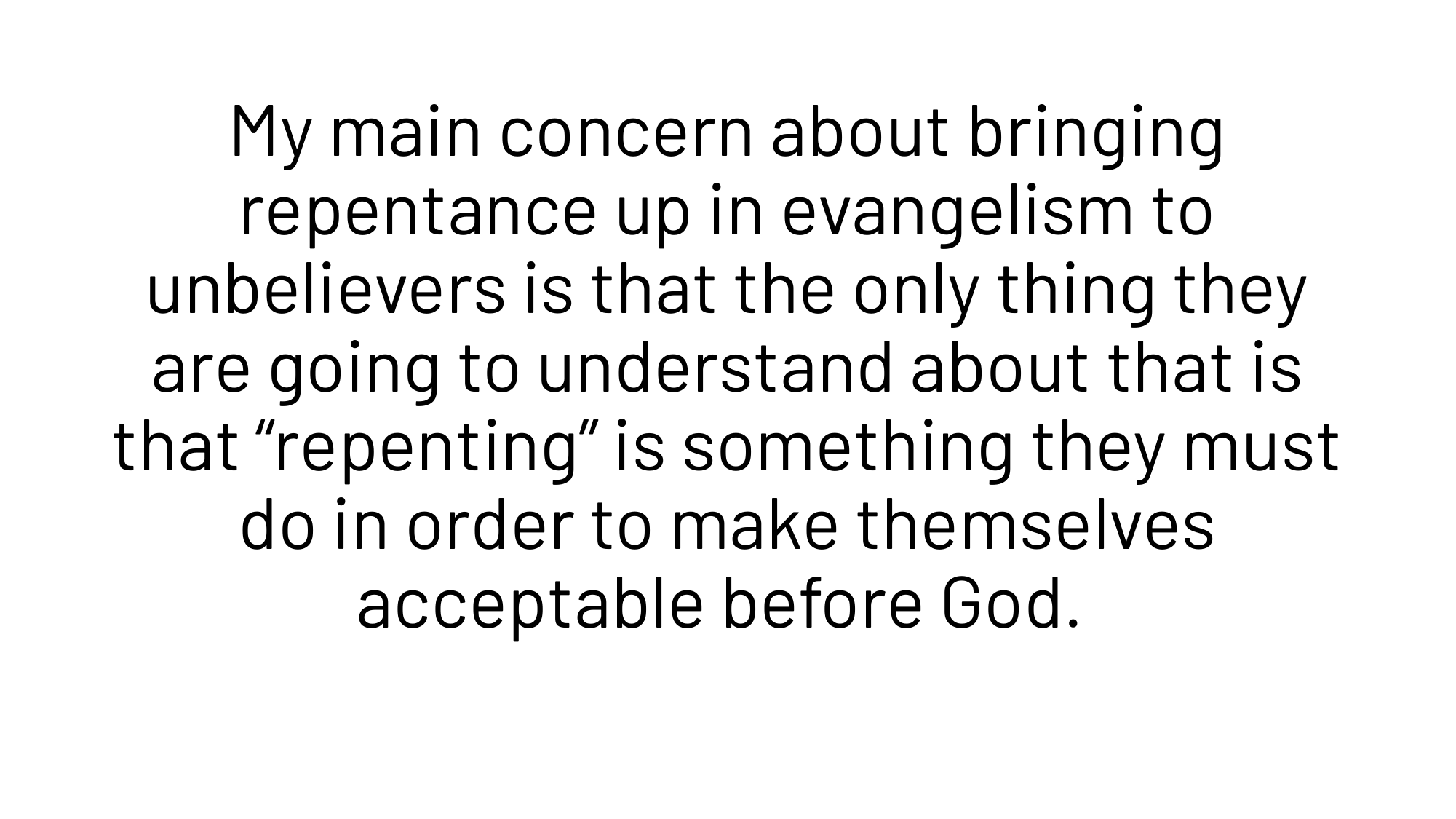

My main concern about bringing repentance up in evangelism to unbelievers is that the only thing they are going to understand about that is that “repenting” is something they must do in order to make themselves acceptable before God.